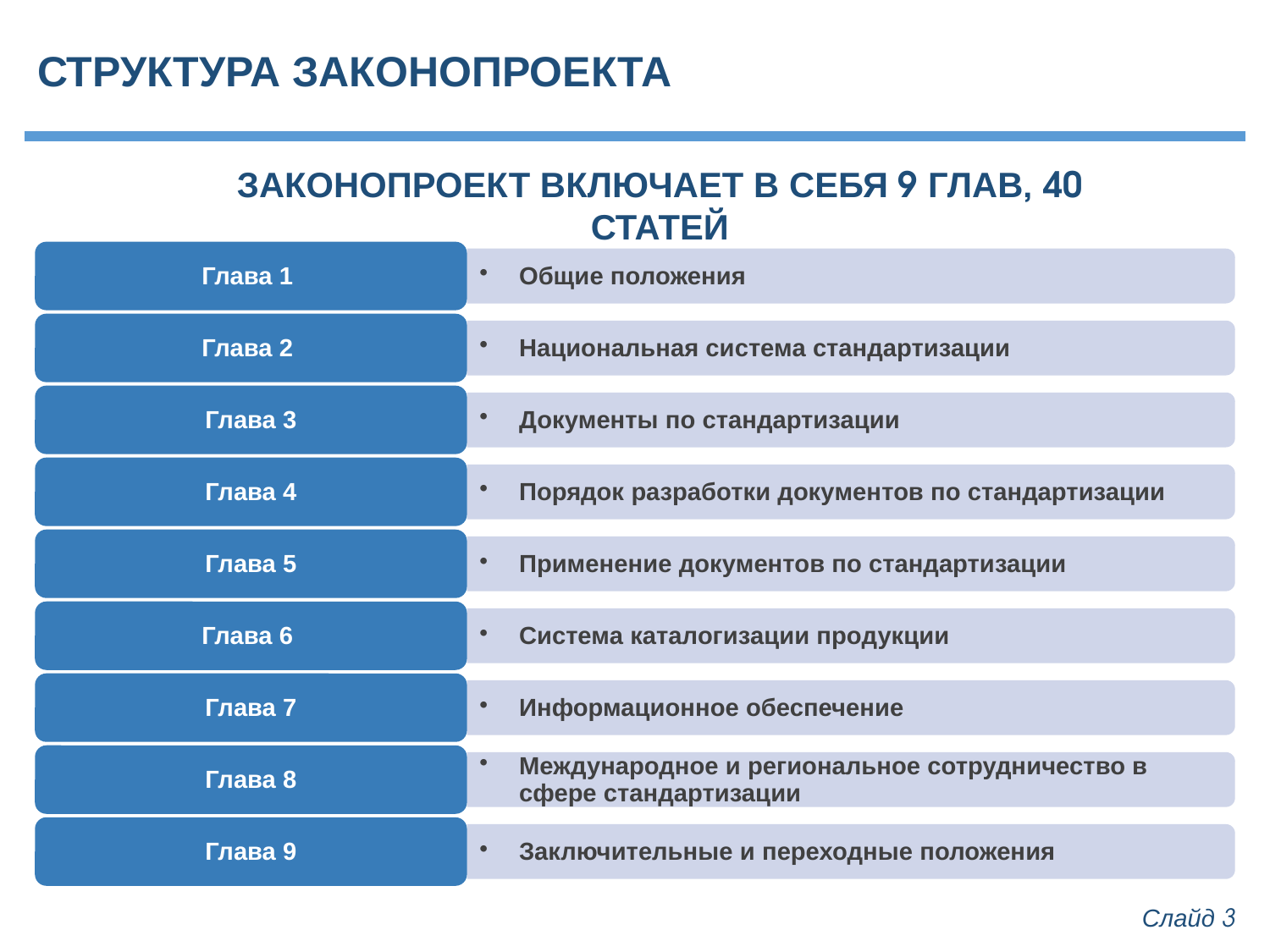

# СТРУКТУРА ЗАКОНОПРОЕКТА
ЗАКОНОПРОЕКТ ВКЛЮЧАЕТ В СЕБЯ 9 ГЛАВ, 40 СТАТЕЙ
Глава 1
Общие положения
Глава 2
Национальная система стандартизации
Глава 3
Документы по стандартизации
Информационное обеспечение
Глава 4
Порядок разработки документов по стандартизации
Глава 5
Применение документов по стандартизации
Глава 6
Система каталогизации продукции
Глава 7
Заключительные и переходные положения
Глава 8
Международное и региональное сотрудничество в сфере стандартизации
Глава 9
Слайд 3